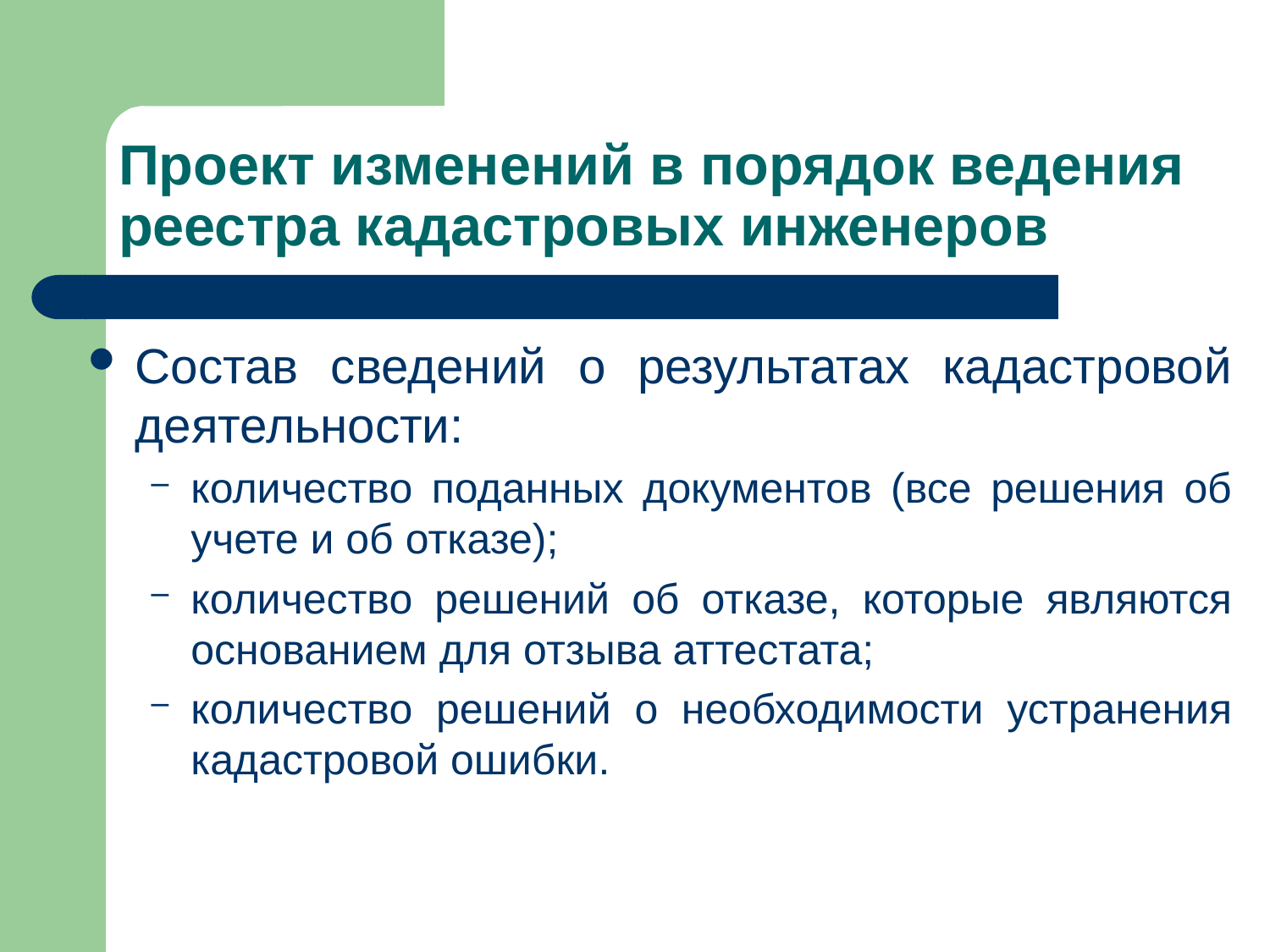

# Проект изменений в порядок ведения реестра кадастровых инженеров
Состав сведений о результатах кадастровой деятельности:
количество поданных документов (все решения об учете и об отказе);
количество решений об отказе, которые являются основанием для отзыва аттестата;
количество решений о необходимости устранения кадастровой ошибки.